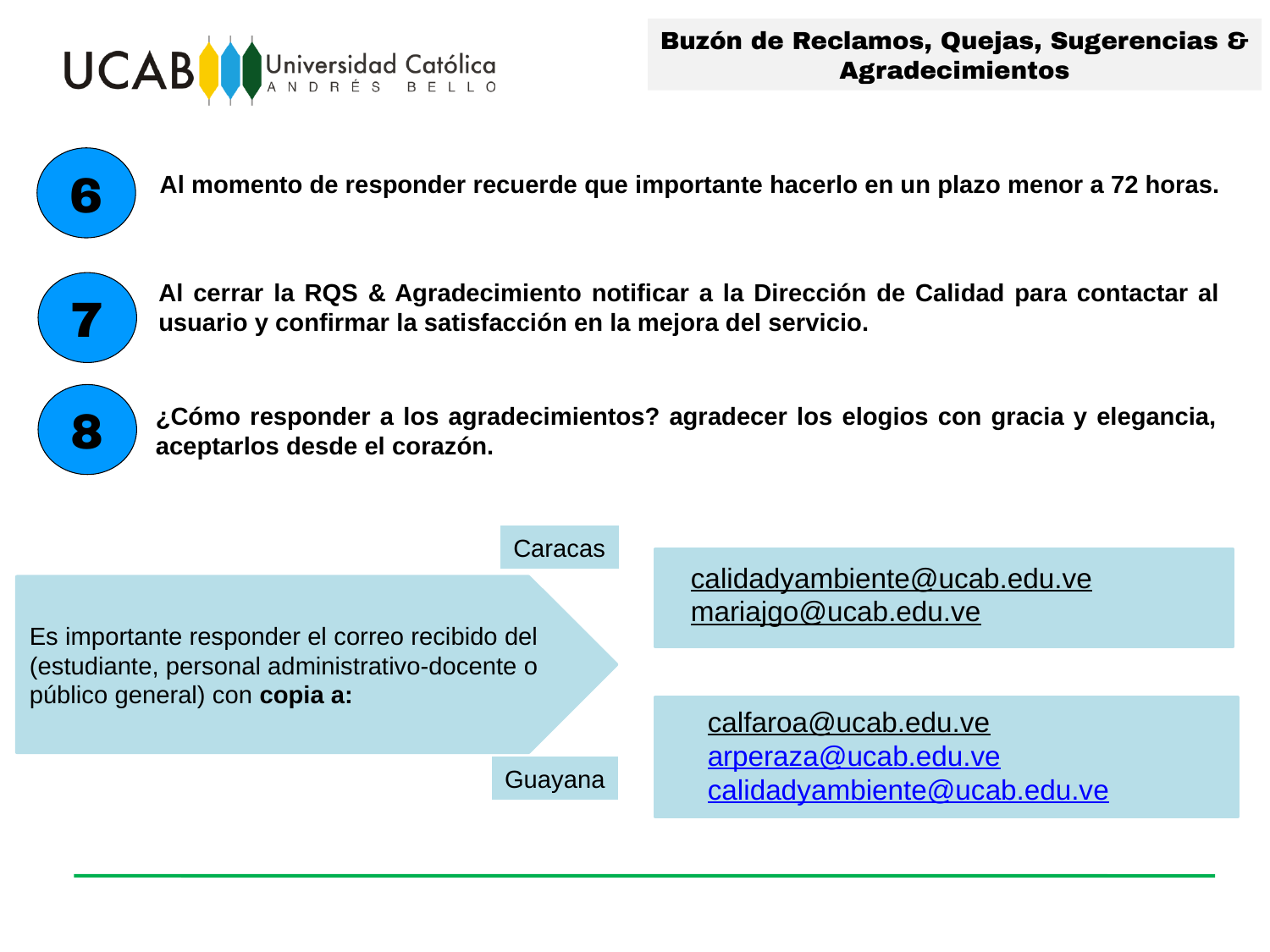

Buzón de Reclamos, Quejas, Sugerencias & Agradecimientos
6
Al momento de responder recuerde que importante hacerlo en un plazo menor a 72 horas.
Al cerrar la RQS & Agradecimiento notificar a la Dirección de Calidad para contactar al usuario y confirmar la satisfacción en la mejora del servicio.
7
8
¿Cómo responder a los agradecimientos? agradecer los elogios con gracia y elegancia, aceptarlos desde el corazón.

Caracas

calidadyambiente@ucab.edu.ve
mariajgo@ucab.edu.ve
Es importante responder el correo recibido del (estudiante, personal administrativo-docente o público general) con copia a:

calfaroa@ucab.edu.ve
arperaza@ucab.edu.ve
calidadyambiente@ucab.edu.ve
Guayana